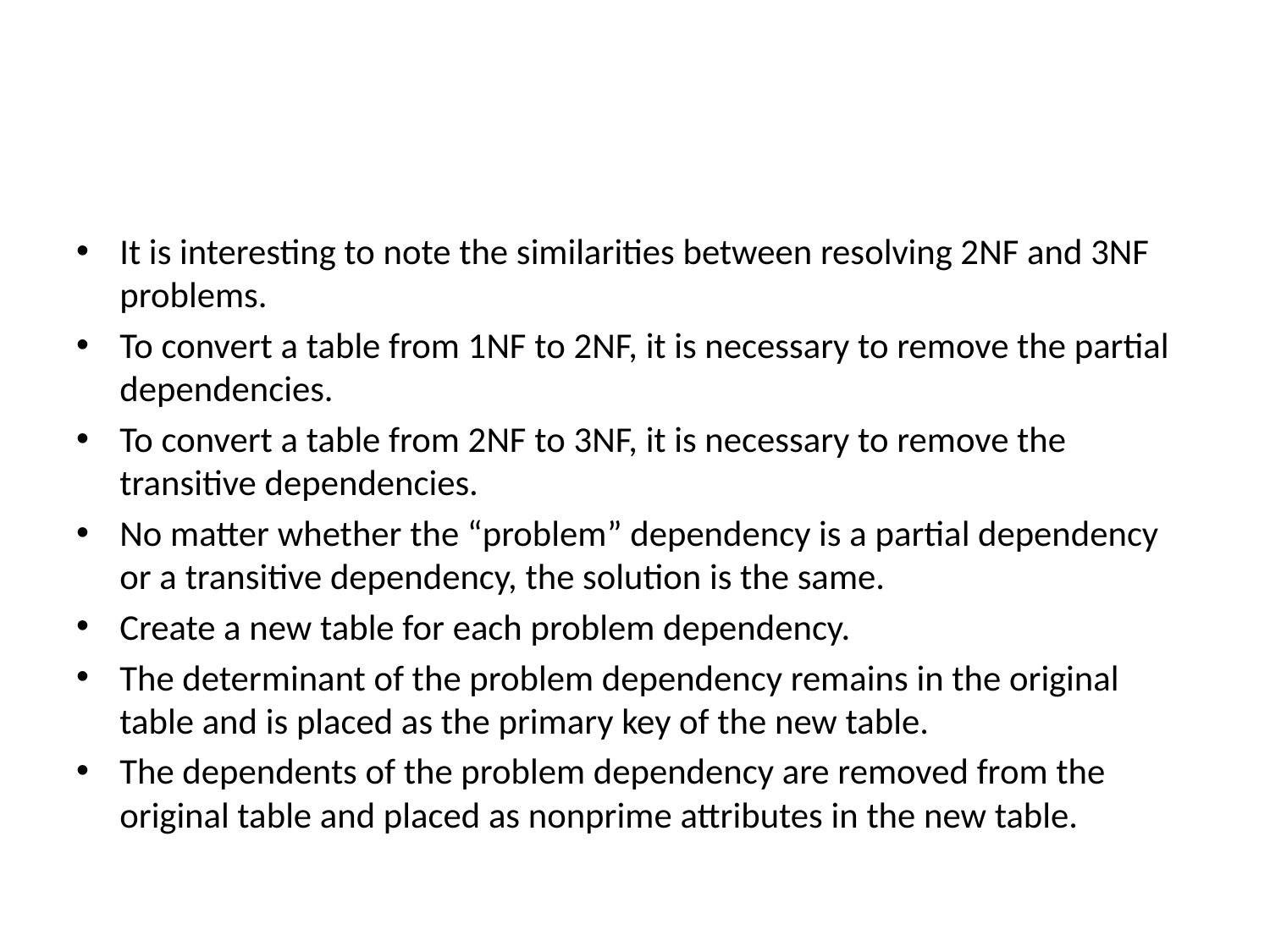

#
It is interesting to note the similarities between resolving 2NF and 3NF problems.
To convert a table from 1NF to 2NF, it is necessary to remove the partial dependencies.
To convert a table from 2NF to 3NF, it is necessary to remove the transitive dependencies.
No matter whether the “problem” dependency is a partial dependency or a transitive dependency, the solution is the same.
Create a new table for each problem dependency.
The determinant of the problem dependency remains in the original table and is placed as the primary key of the new table.
The dependents of the problem dependency are removed from the original table and placed as nonprime attributes in the new table.